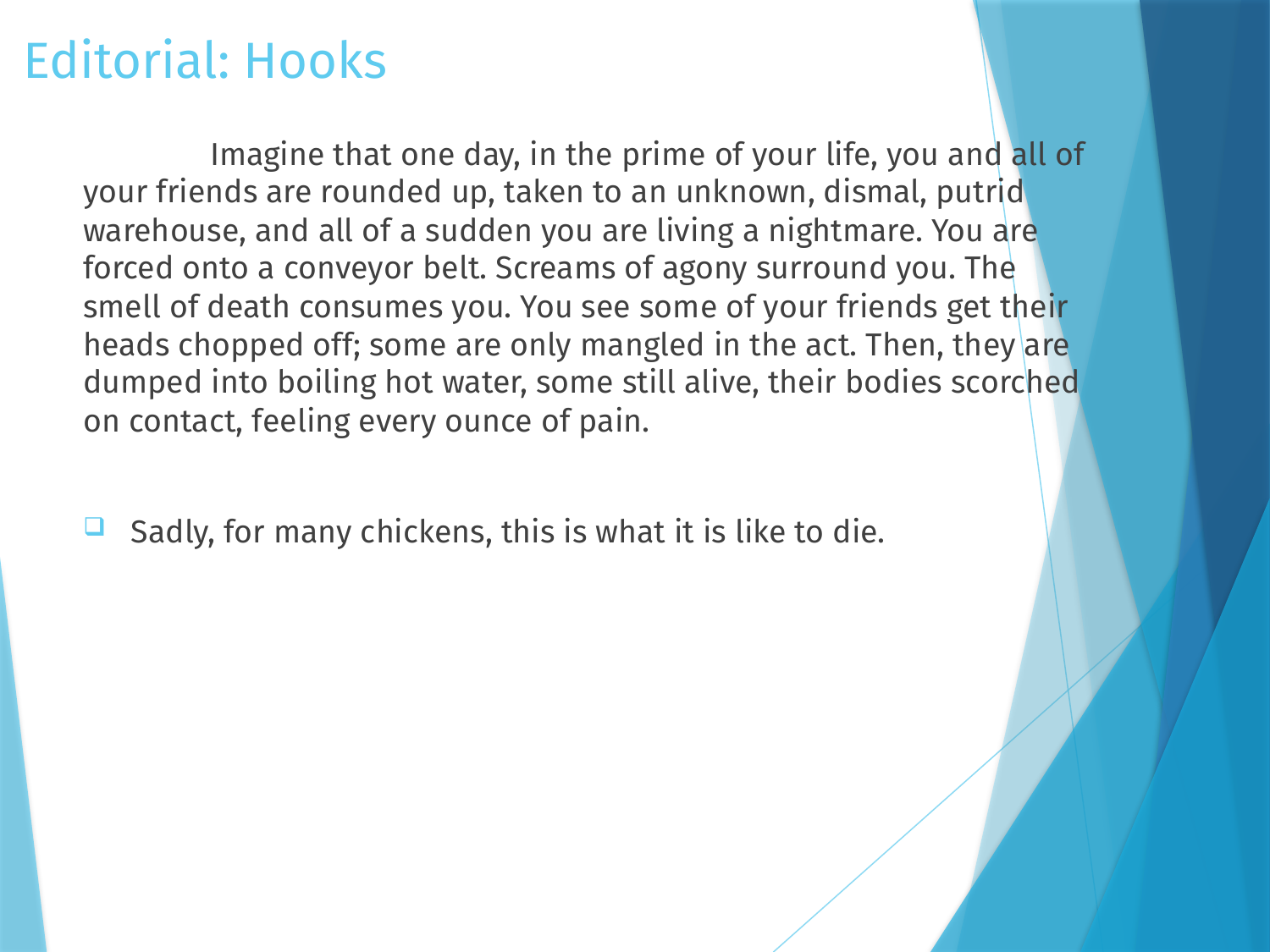

# Editorial: Hooks
	Imagine that one day, in the prime of your life, you and all of your friends are rounded up, taken to an unknown, dismal, putrid warehouse, and all of a sudden you are living a nightmare. You are forced onto a conveyor belt. Screams of agony surround you. The smell of death consumes you. You see some of your friends get their heads chopped off; some are only mangled in the act. Then, they are dumped into boiling hot water, some still alive, their bodies scorched on contact, feeling every ounce of pain.

Sadly, for many chickens, this is what it is like to die.